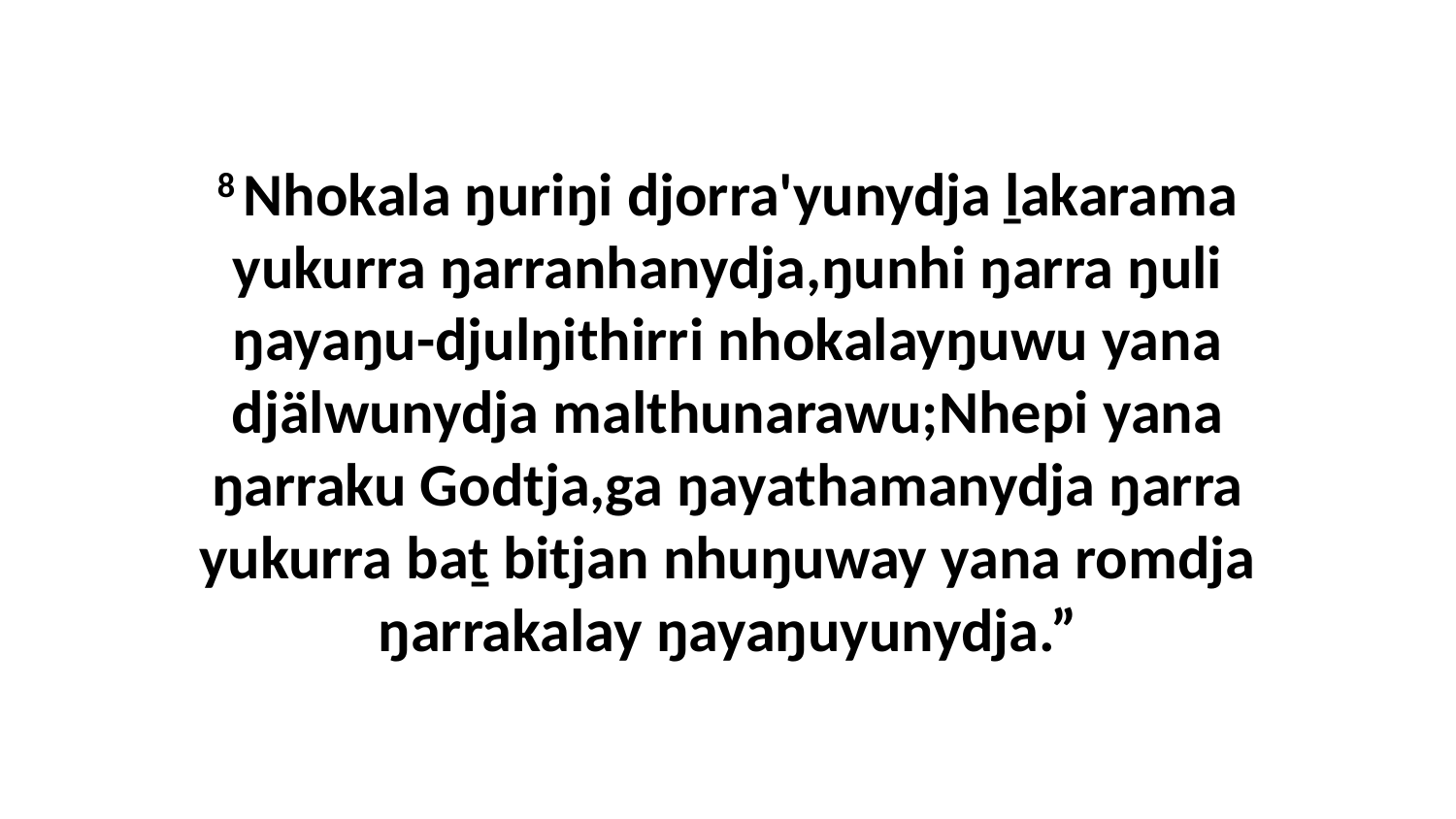

8 Nhokala ŋuriŋi djorra'yunydja ḻakarama yukurra ŋarranhanydja,ŋunhi ŋarra ŋuli ŋayaŋu-djulŋithirri nhokalayŋuwu yana djälwunydja malthunarawu;Nhepi yana ŋarraku Godtja,ga ŋayathamanydja ŋarra yukurra baṯ bitjan nhuŋuway yana romdja ŋarrakalay ŋayaŋuyunydja.”